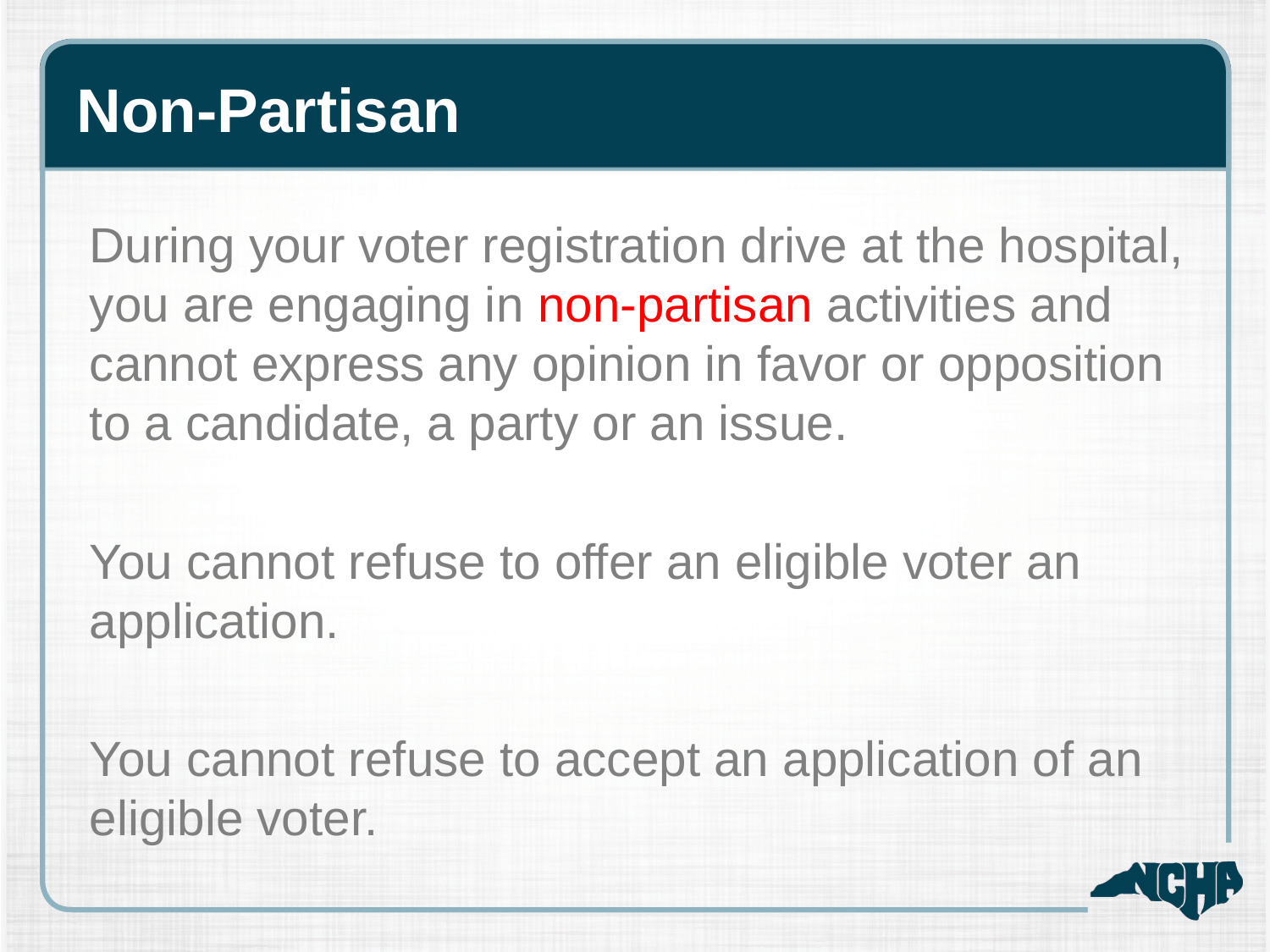

# Non-Partisan
During your voter registration drive at the hospital, you are engaging in non-partisan activities and cannot express any opinion in favor or opposition to a candidate, a party or an issue.

You cannot refuse to offer an eligible voter an application.

You cannot refuse to accept an application of an eligible voter.